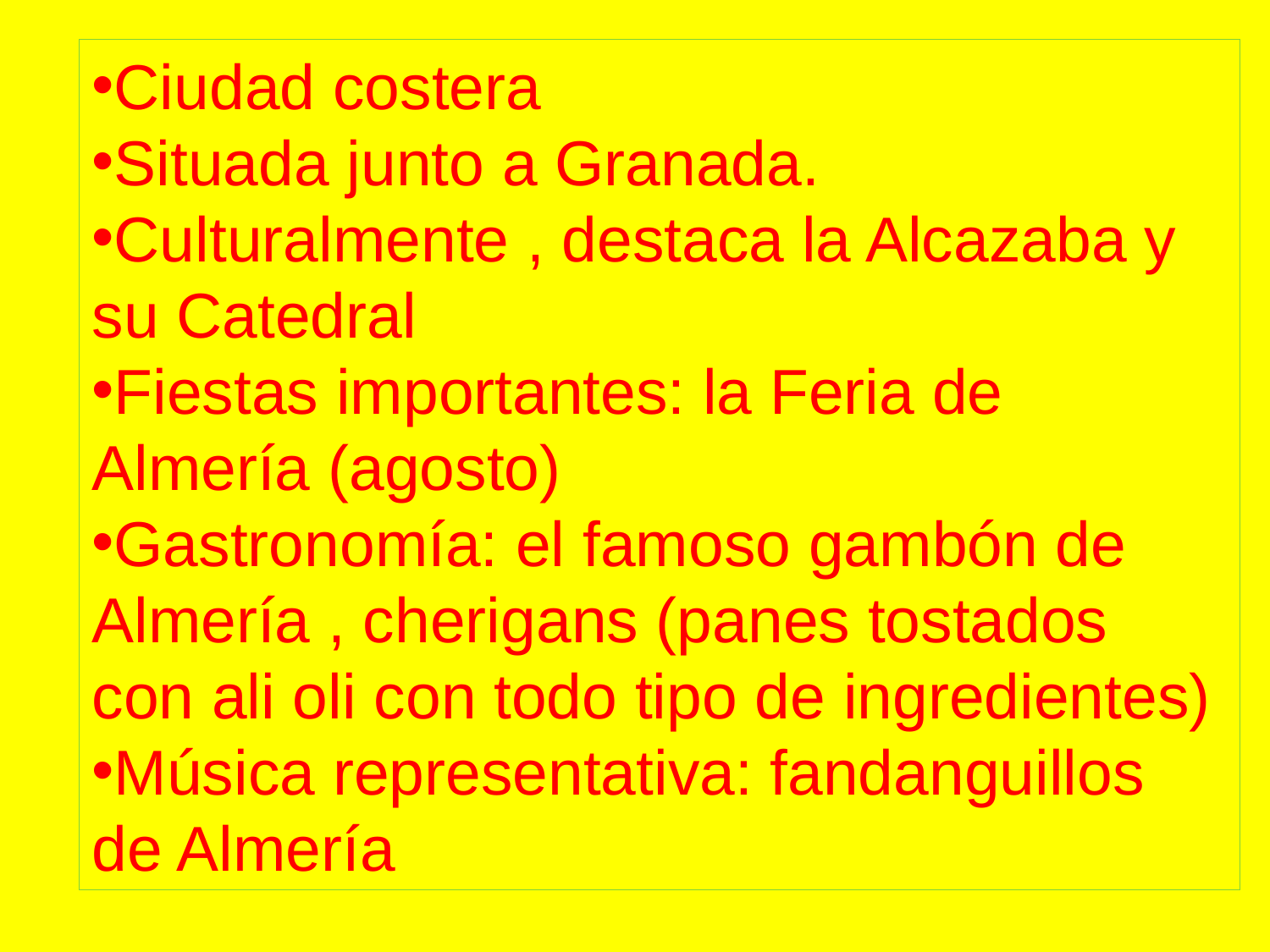

Ciudad costera
Situada junto a Granada.
Culturalmente , destaca la Alcazaba y su Catedral
Fiestas importantes: la Feria de Almería (agosto)
Gastronomía: el famoso gambón de Almería , cherigans (panes tostados con ali oli con todo tipo de ingredientes)
Música representativa: fandanguillos de Almería